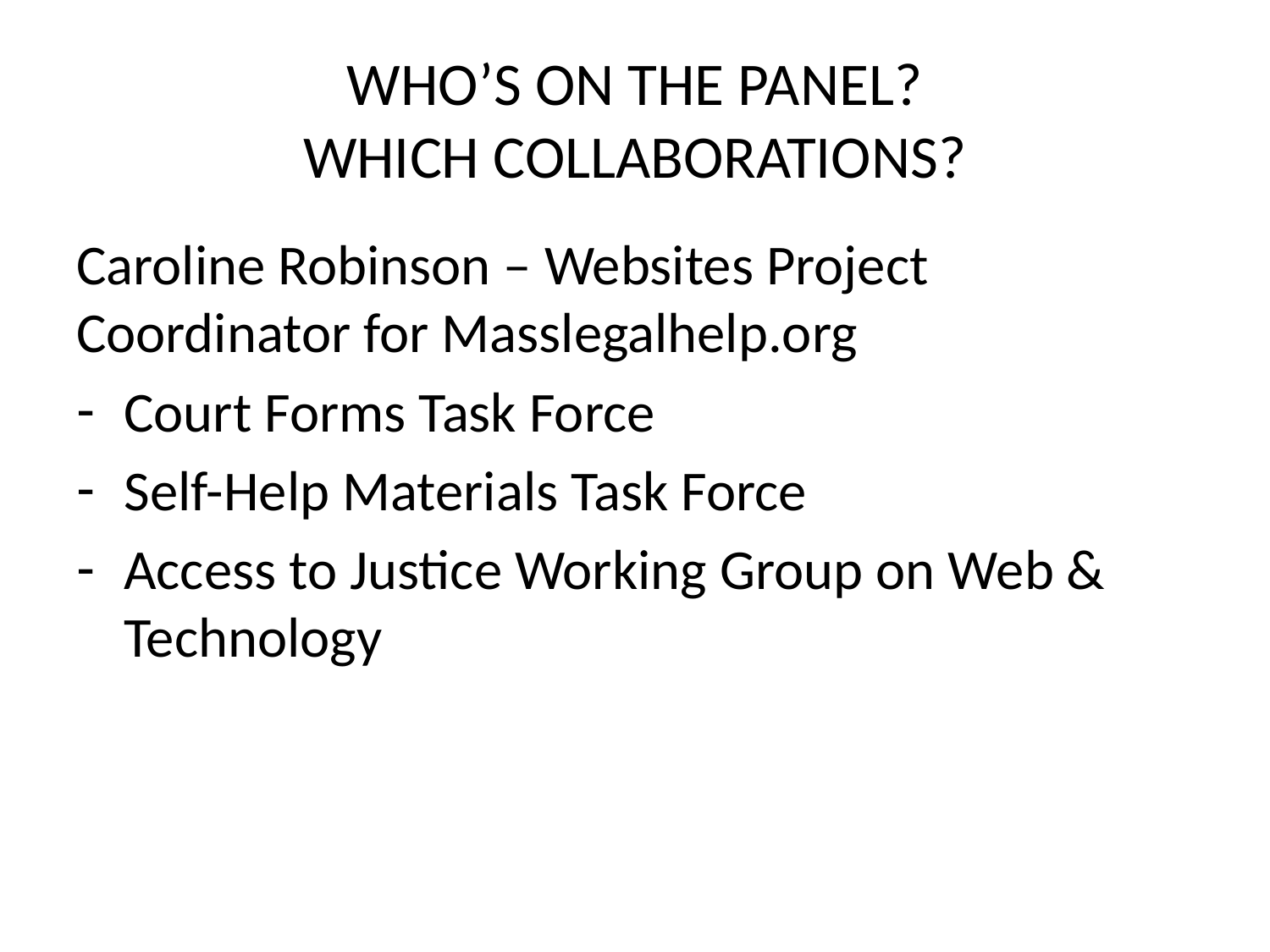

# WHO’S ON THE PANEL? WHICH COLLABORATIONS?
Caroline Robinson – Websites Project Coordinator for Masslegalhelp.org
Court Forms Task Force
Self-Help Materials Task Force
Access to Justice Working Group on Web & Technology